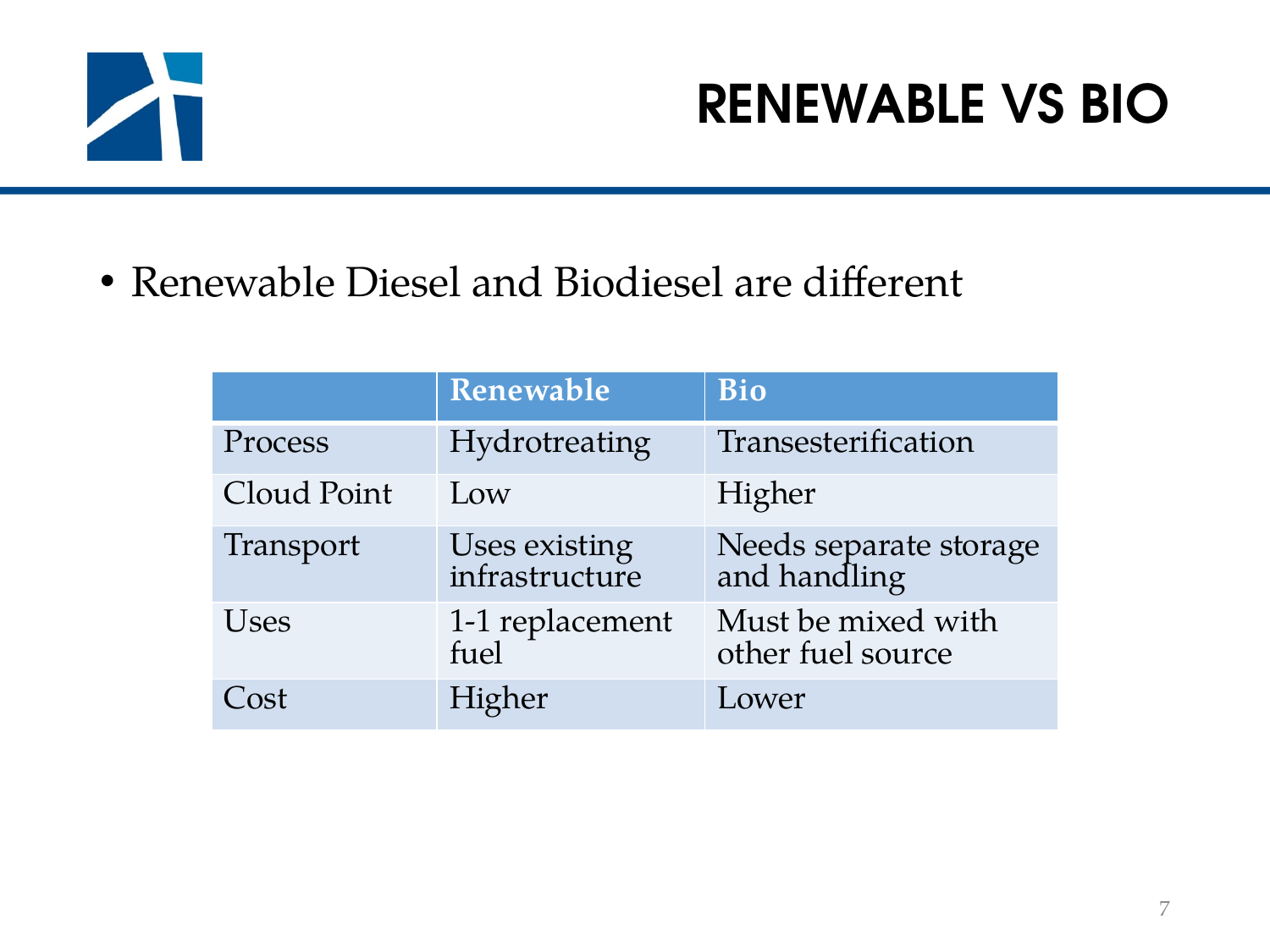

# Renewable vs bio
Renewable Diesel and Biodiesel are different
|  | Renewable | Bio |
| --- | --- | --- |
| Process | Hydrotreating | Transesterification |
| Cloud Point | Low | Higher |
| Transport | Uses existing infrastructure | Needs separate storage and handling |
| Uses | 1-1 replacement fuel | Must be mixed with other fuel source |
| Cost | Higher | Lower |
7